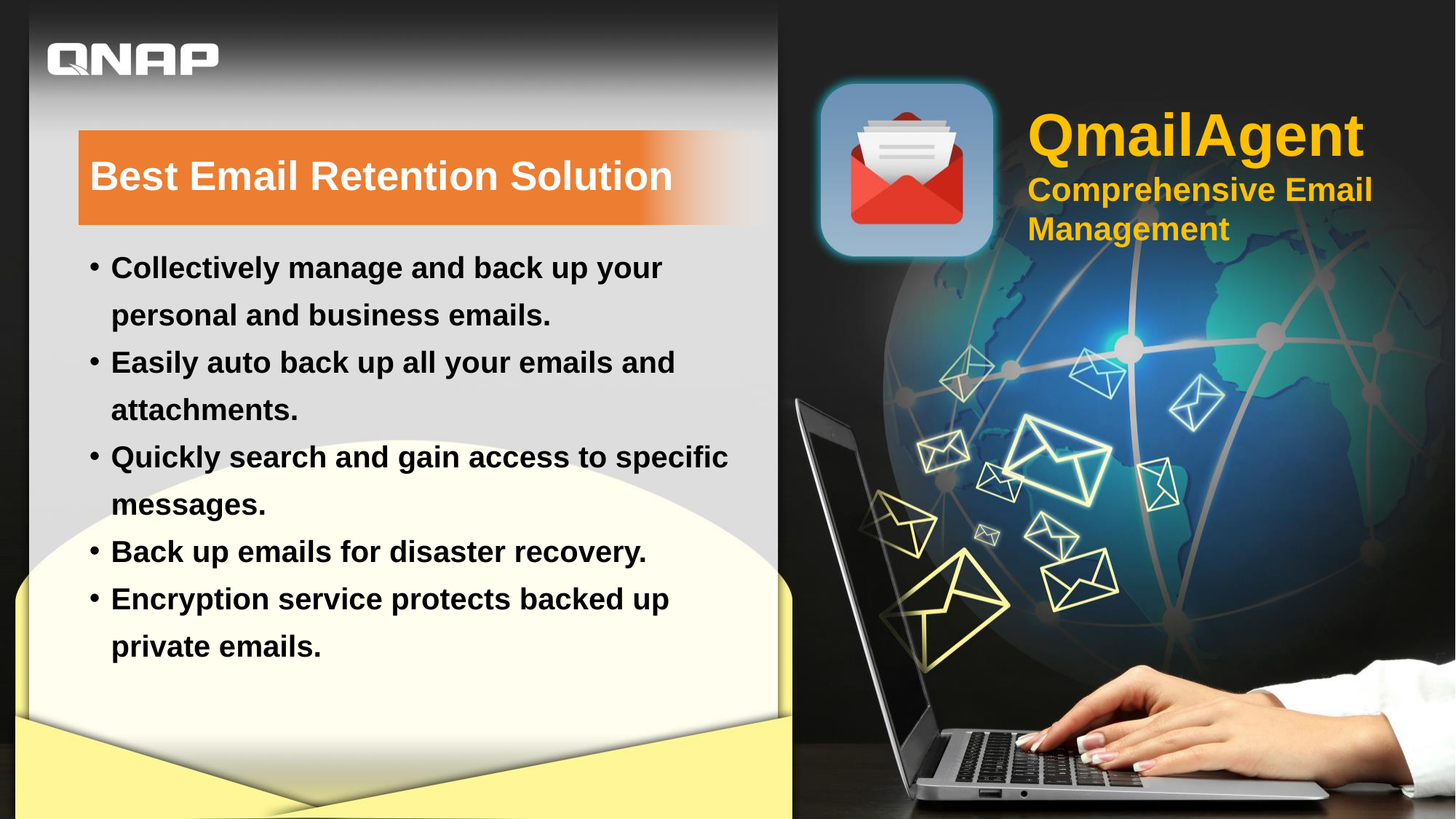

# QmailAgent Comprehensive Email Management
Best Email Retention Solution
Collectively manage and back up your personal and business emails.
Easily auto back up all your emails and attachments.
Quickly search and gain access to specific messages.
Back up emails for disaster recovery.
Encryption service protects backed up private emails.